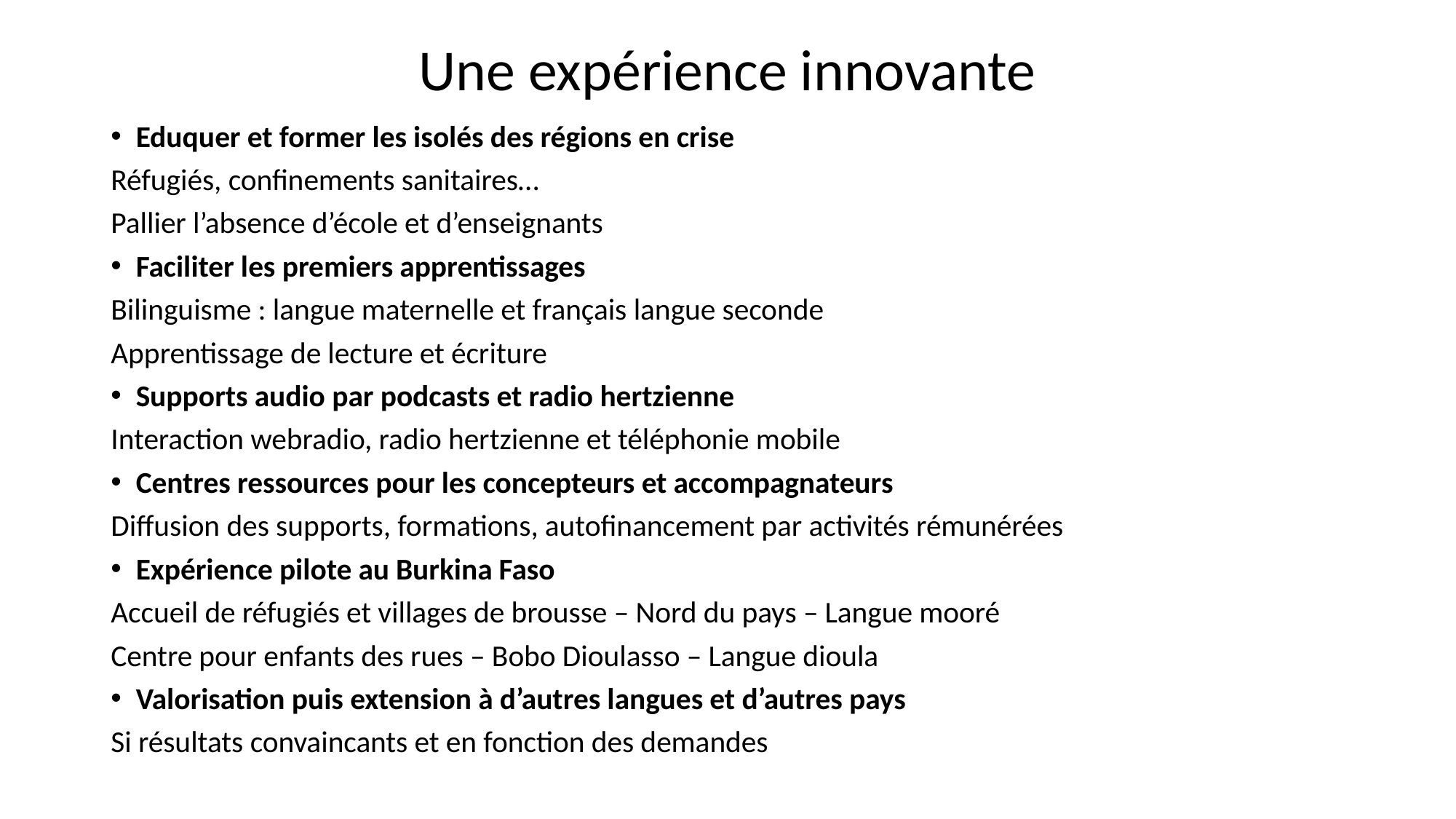

# Une expérience innovante
Eduquer et former les isolés des régions en crise
Réfugiés, confinements sanitaires…
Pallier l’absence d’école et d’enseignants
Faciliter les premiers apprentissages
Bilinguisme : langue maternelle et français langue seconde
Apprentissage de lecture et écriture
Supports audio par podcasts et radio hertzienne
Interaction webradio, radio hertzienne et téléphonie mobile
Centres ressources pour les concepteurs et accompagnateurs
Diffusion des supports, formations, autofinancement par activités rémunérées
Expérience pilote au Burkina Faso
Accueil de réfugiés et villages de brousse – Nord du pays – Langue mooré
Centre pour enfants des rues – Bobo Dioulasso – Langue dioula
Valorisation puis extension à d’autres langues et d’autres pays
Si résultats convaincants et en fonction des demandes